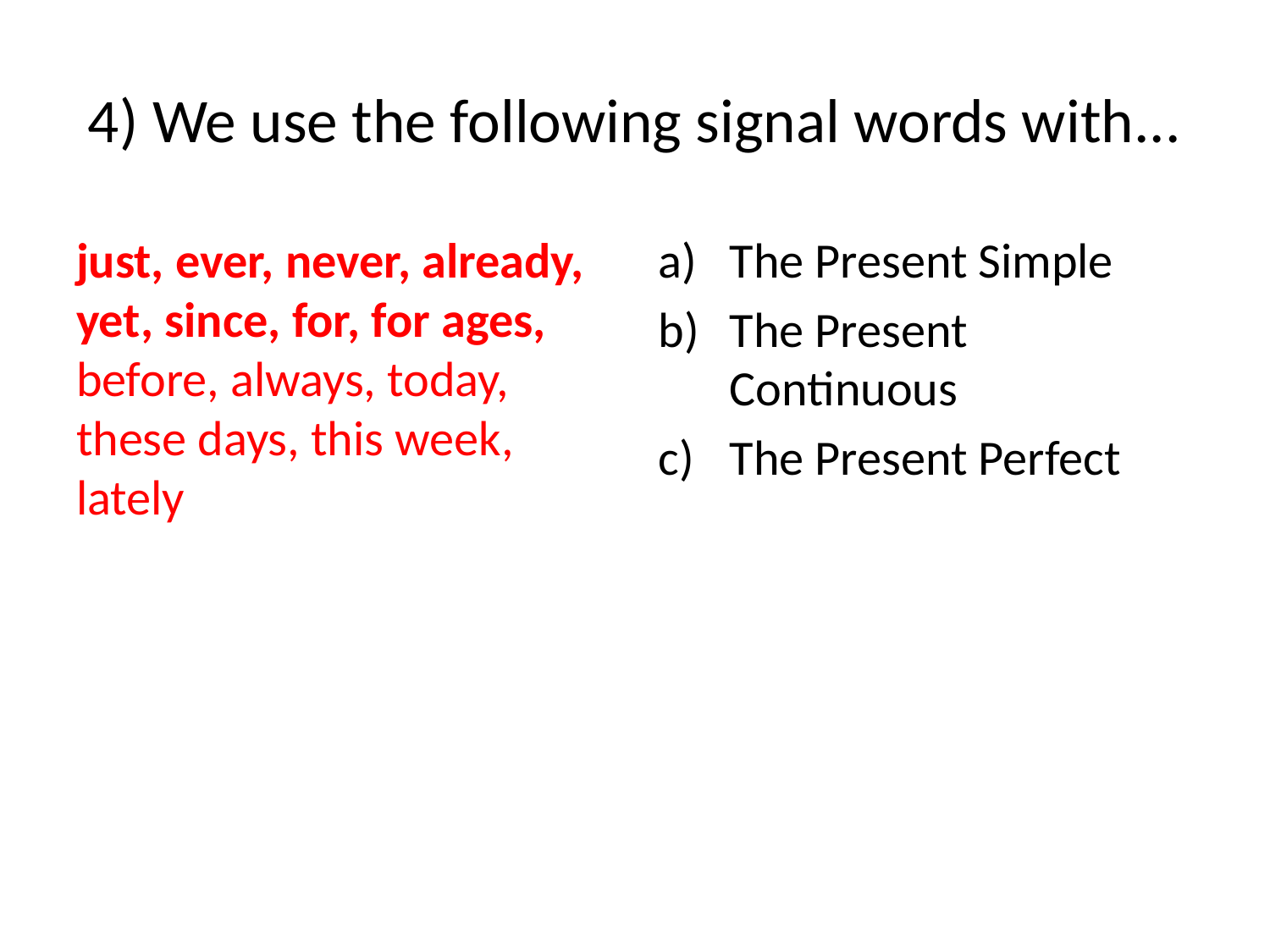

# 4) We use the following signal words with...
just, ever, never, already, yet, since, for, for ages, before, always, today, these days, this week, lately
The Present Simple
The Present Continuous
The Present Perfect